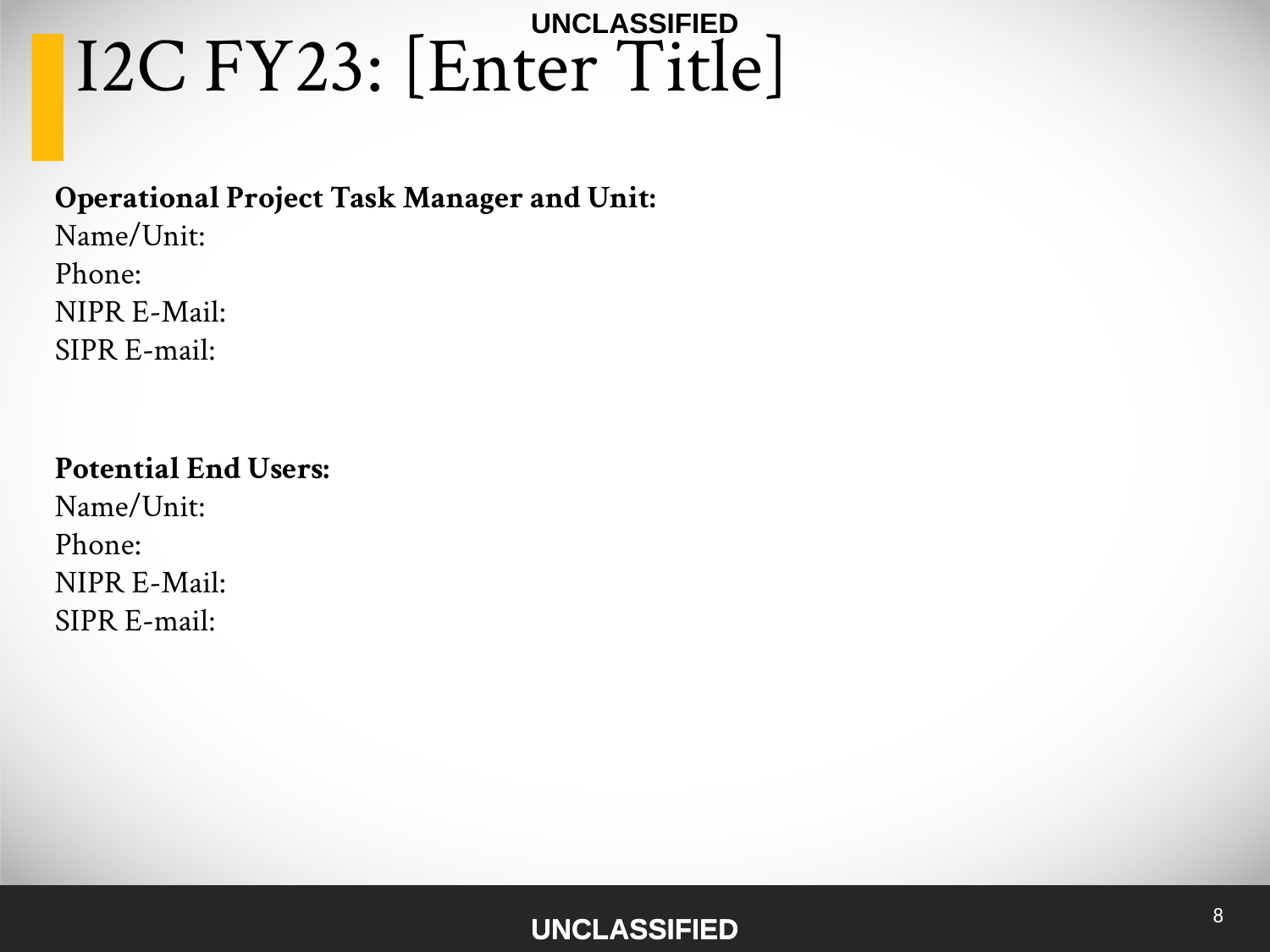

I2C FY23: [Enter Title]
Operational Project Task Manager and Unit:
Name/Unit:
Phone:
NIPR E-Mail:
SIPR E-mail:

Potential End Users:
Name/Unit:
Phone:
NIPR E-Mail:
SIPR E-mail:

8